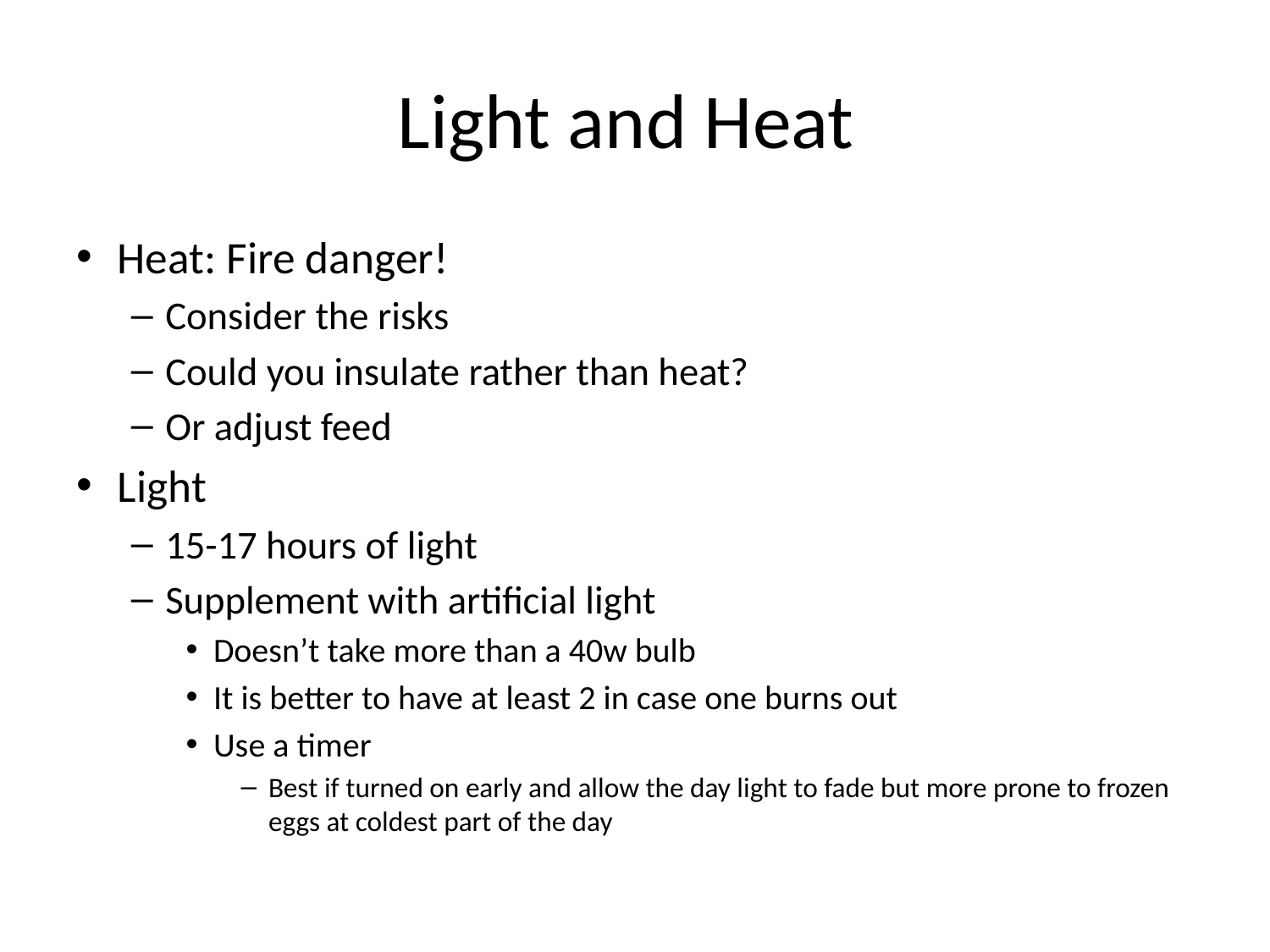

# Light and Heat
Heat: Fire danger!
Consider the risks
Could you insulate rather than heat?
Or adjust feed
Light
15-17 hours of light
Supplement with artificial light
Doesn’t take more than a 40w bulb
It is better to have at least 2 in case one burns out
Use a timer
Best if turned on early and allow the day light to fade but more prone to frozen eggs at coldest part of the day